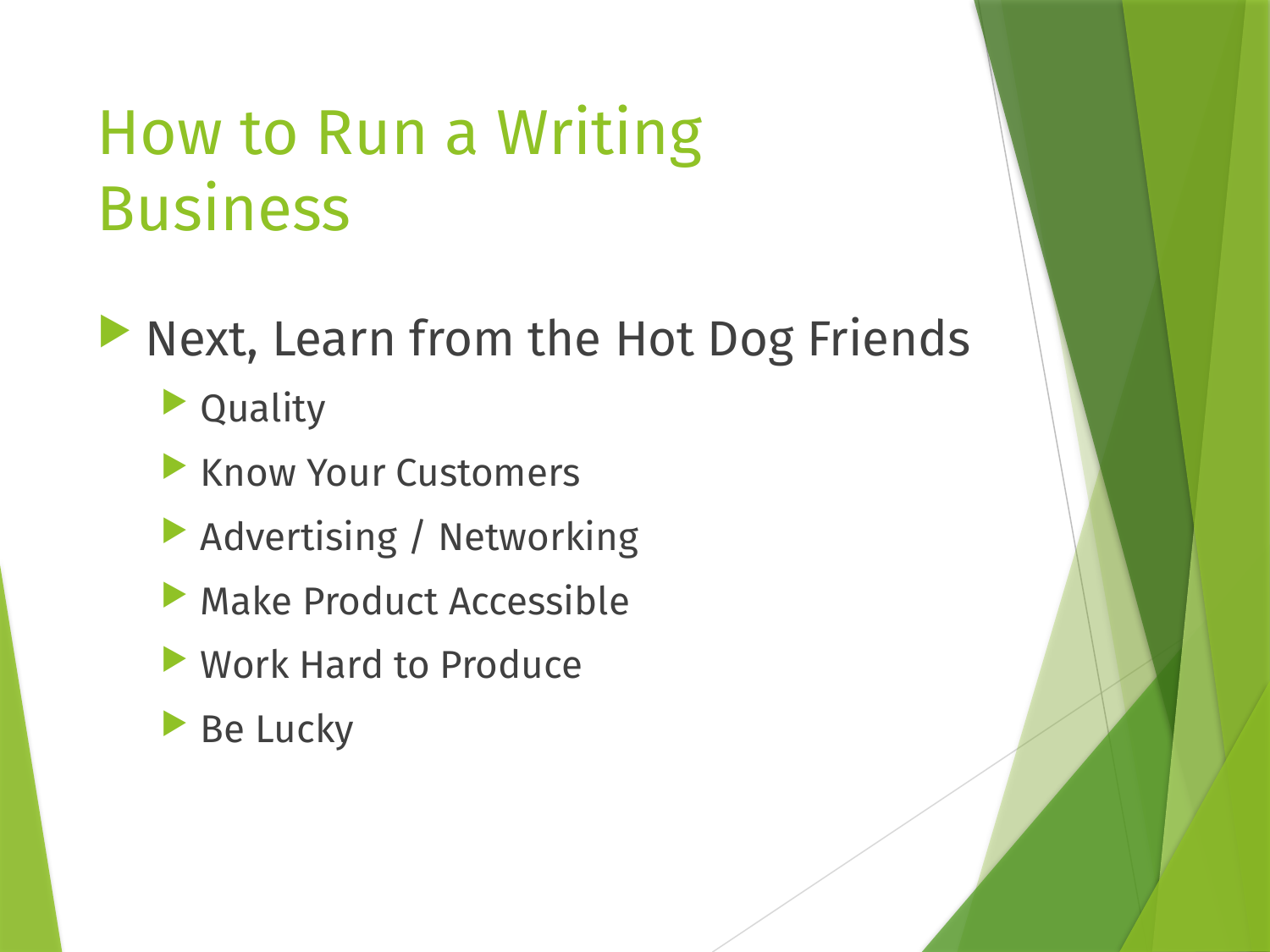

# How to Run a Writing Business
Next, Learn from the Hot Dog Friends
Quality
Know Your Customers
Advertising / Networking
Make Product Accessible
Work Hard to Produce
Be Lucky